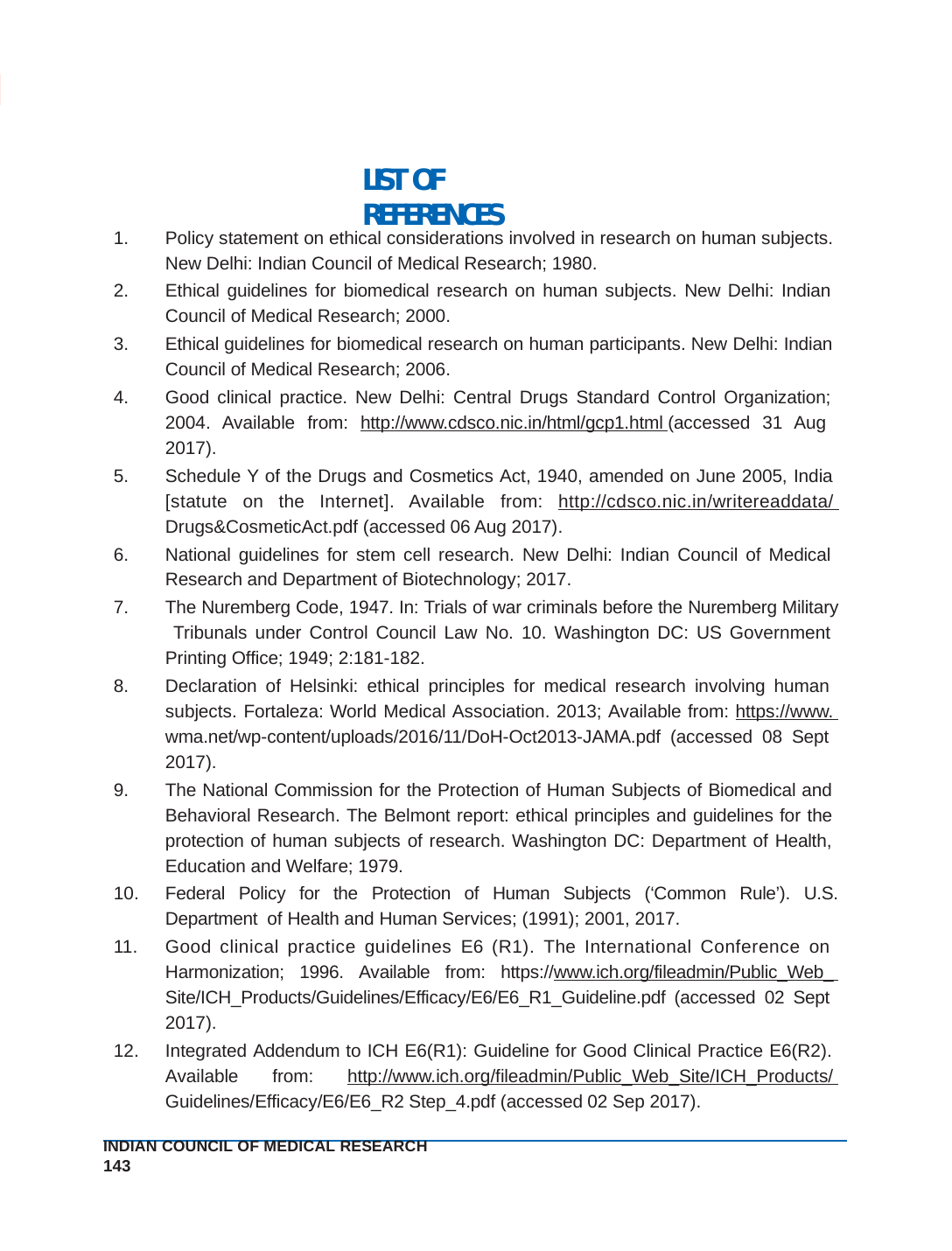

LIST OF REFERENCES
Policy statement on ethical considerations involved in research on human subjects.  New Delhi: Indian Council of Medical Research; 1980.
Ethical guidelines for biomedical research on human subjects. New Delhi: Indian  Council of Medical Research; 2000.
Ethical guidelines for biomedical research on human participants. New Delhi: Indian  Council of Medical Research; 2006.
Good clinical practice. New Delhi: Central Drugs Standard Control Organization;  2004. Available from: http://www.cdsco.nic.in/html/gcp1.html (accessed 31 Aug  2017).
Schedule Y of the Drugs and Cosmetics Act, 1940, amended on June 2005, India  [statute on the Internet]. Available from: http://cdsco.nic.in/writereaddata/  Drugs&CosmeticAct.pdf (accessed 06 Aug 2017).
National guidelines for stem cell research. New Delhi: Indian Council of Medical  Research and Department of Biotechnology; 2017.
The Nuremberg Code, 1947. In: Trials of war criminals before the Nuremberg Military  Tribunals under Control Council Law No. 10. Washington DC: US Government  Printing Office; 1949; 2:181-182.
Declaration of Helsinki: ethical principles for medical research involving human  subjects. Fortaleza: World Medical Association. 2013; Available from: https://www.  wma.net/wp-content/uploads/2016/11/DoH-Oct2013-JAMA.pdf (accessed 08 Sept  2017).
The National Commission for the Protection of Human Subjects of Biomedical and  Behavioral Research. The Belmont report: ethical principles and guidelines for the  protection of human subjects of research. Washington DC: Department of Health,  Education and Welfare; 1979.
Federal Policy for the Protection of Human Subjects (‘Common Rule’). U.S. Department  of Health and Human Services; (1991); 2001, 2017.
Good clinical practice guidelines E6 (R1). The International Conference on  Harmonization; 1996. Available from: https://www.ich.org/fileadmin/Public_Web_  Site/ICH_Products/Guidelines/Efficacy/E6/E6_R1_Guideline.pdf (accessed 02 Sept  2017).
Integrated Addendum to ICH E6(R1): Guideline for Good Clinical Practice E6(R2).  Available from: http://www.ich.org/fileadmin/Public_Web_Site/ICH_Products/  Guidelines/Efficacy/E6/E6_R2 Step_4.pdf (accessed 02 Sep 2017).

INDIAN COUNCIL OF MEDICAL RESEARCH	143